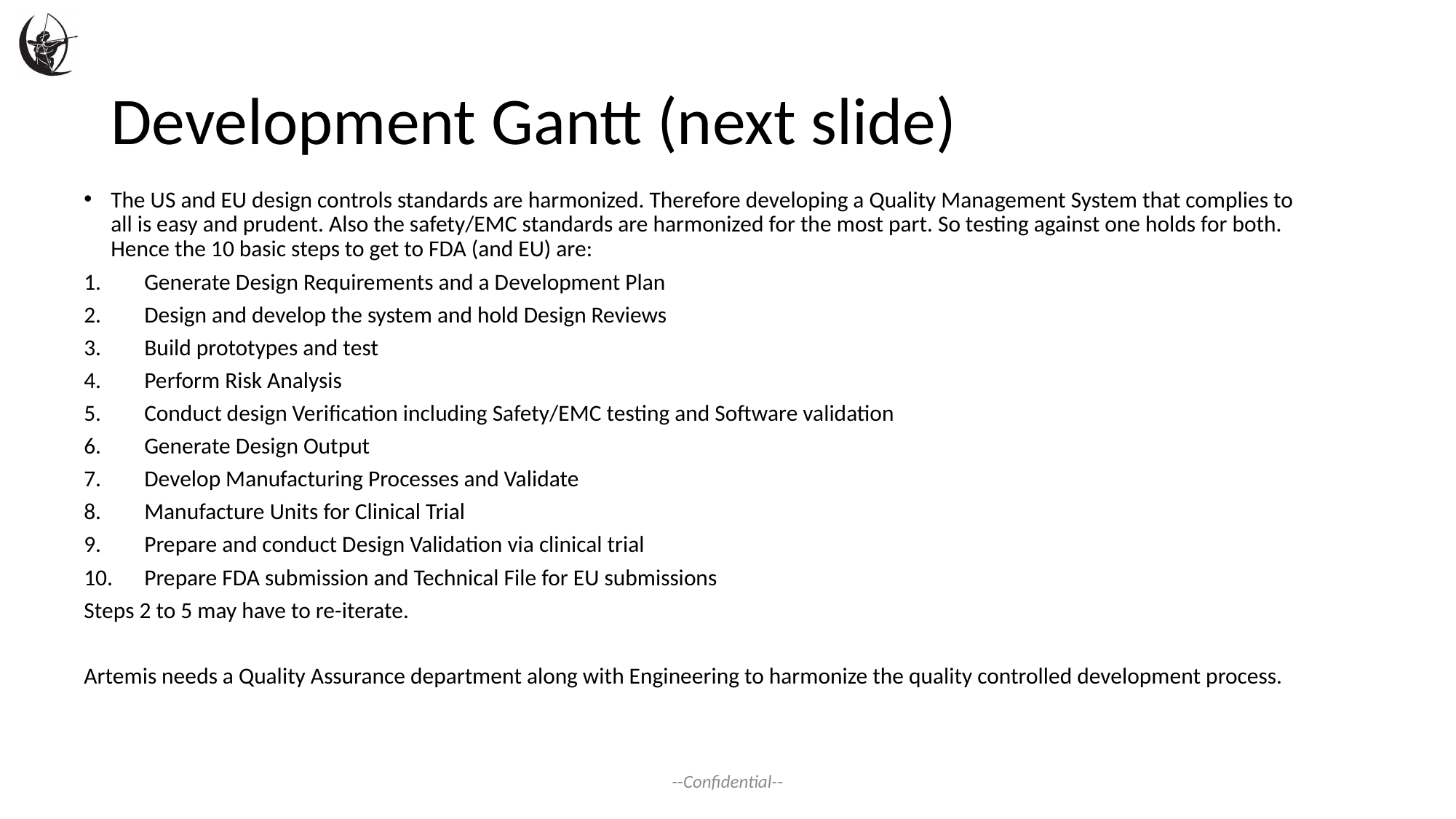

# Development Gantt (next slide)
The US and EU design controls standards are harmonized. Therefore developing a Quality Management System that complies to all is easy and prudent. Also the safety/EMC standards are harmonized for the most part. So testing against one holds for both. Hence the 10 basic steps to get to FDA (and EU) are:
Generate Design Requirements and a Development Plan
Design and develop the system and hold Design Reviews
Build prototypes and test
Perform Risk Analysis
Conduct design Verification including Safety/EMC testing and Software validation
Generate Design Output
Develop Manufacturing Processes and Validate
Manufacture Units for Clinical Trial
Prepare and conduct Design Validation via clinical trial
Prepare FDA submission and Technical File for EU submissions
Steps 2 to 5 may have to re-iterate.

Artemis needs a Quality Assurance department along with Engineering to harmonize the quality controlled development process.

--Confidential--